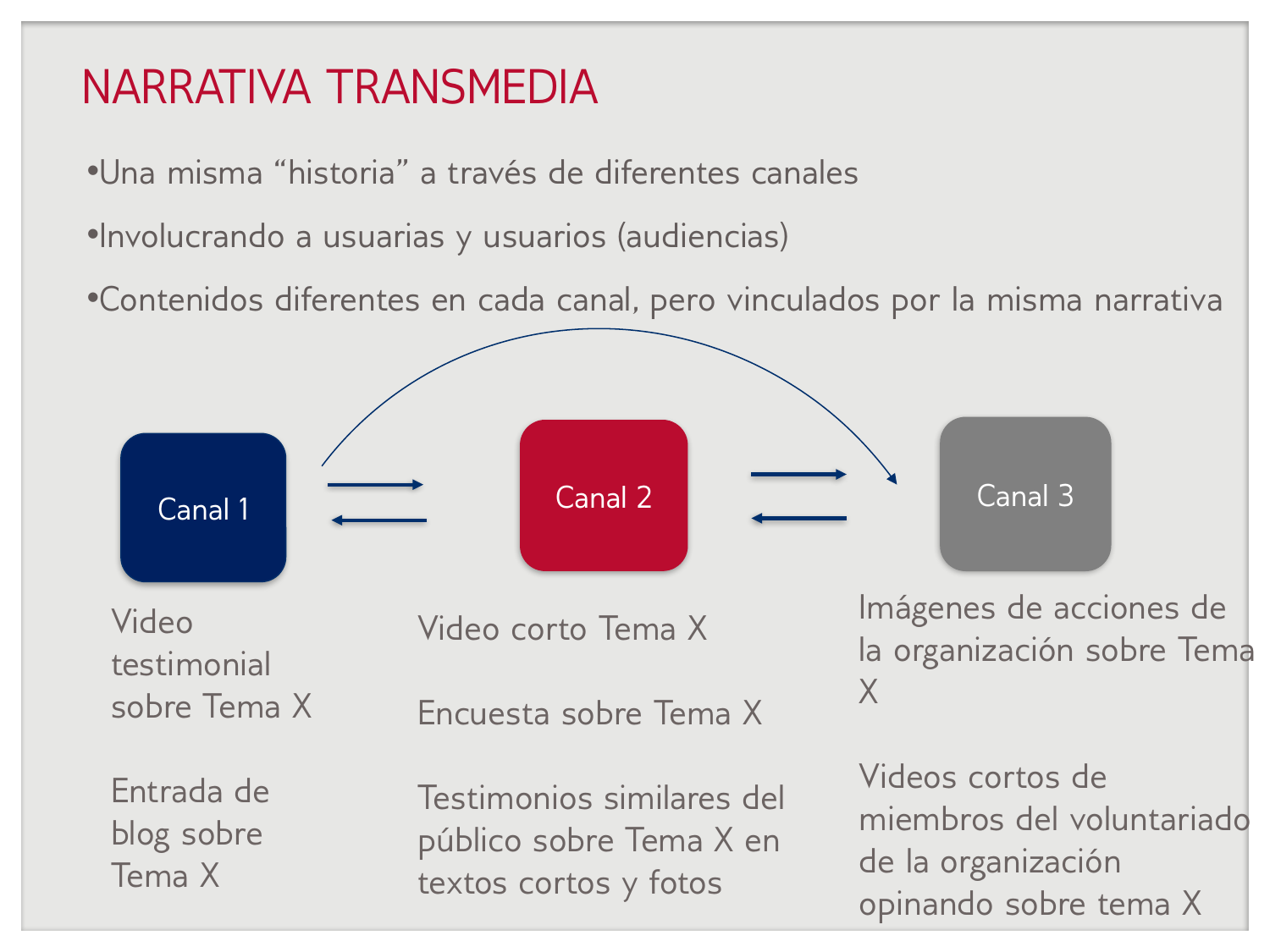

# NARRATIVA TRANSMEDIA
Una misma “historia” a través de diferentes canales
Involucrando a usuarias y usuarios (audiencias)
Contenidos diferentes en cada canal, pero vinculados por la misma narrativa

Canal 3
Canal 2
Canal 1
Imágenes de acciones de la organización sobre Tema X

Videos cortos de miembros del voluntariado de la organización opinando sobre tema X
Video testimonial sobre Tema X

Entrada de blog sobre Tema X
Video corto Tema X

Encuesta sobre Tema X

Testimonios similares del público sobre Tema X en textos cortos y fotos